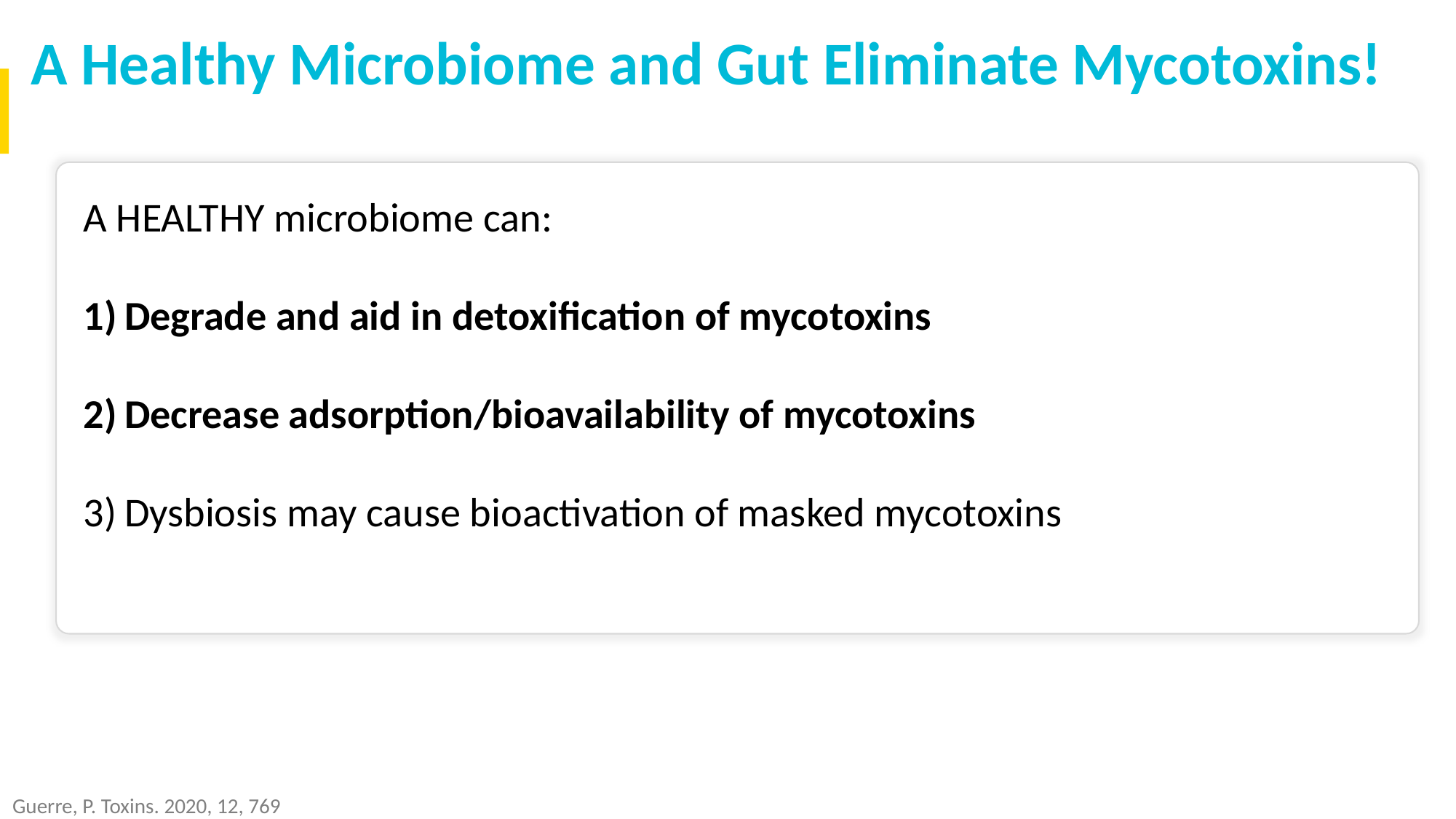

A Healthy Microbiome and Gut Eliminate Mycotoxins!

A HEALTHY microbiome can:

Degrade and aid in detoxification of mycotoxins

Decrease adsorption/bioavailability of mycotoxins

Dysbiosis may cause bioactivation of masked mycotoxins

Guerre, P. Toxins. 2020, 12, 769